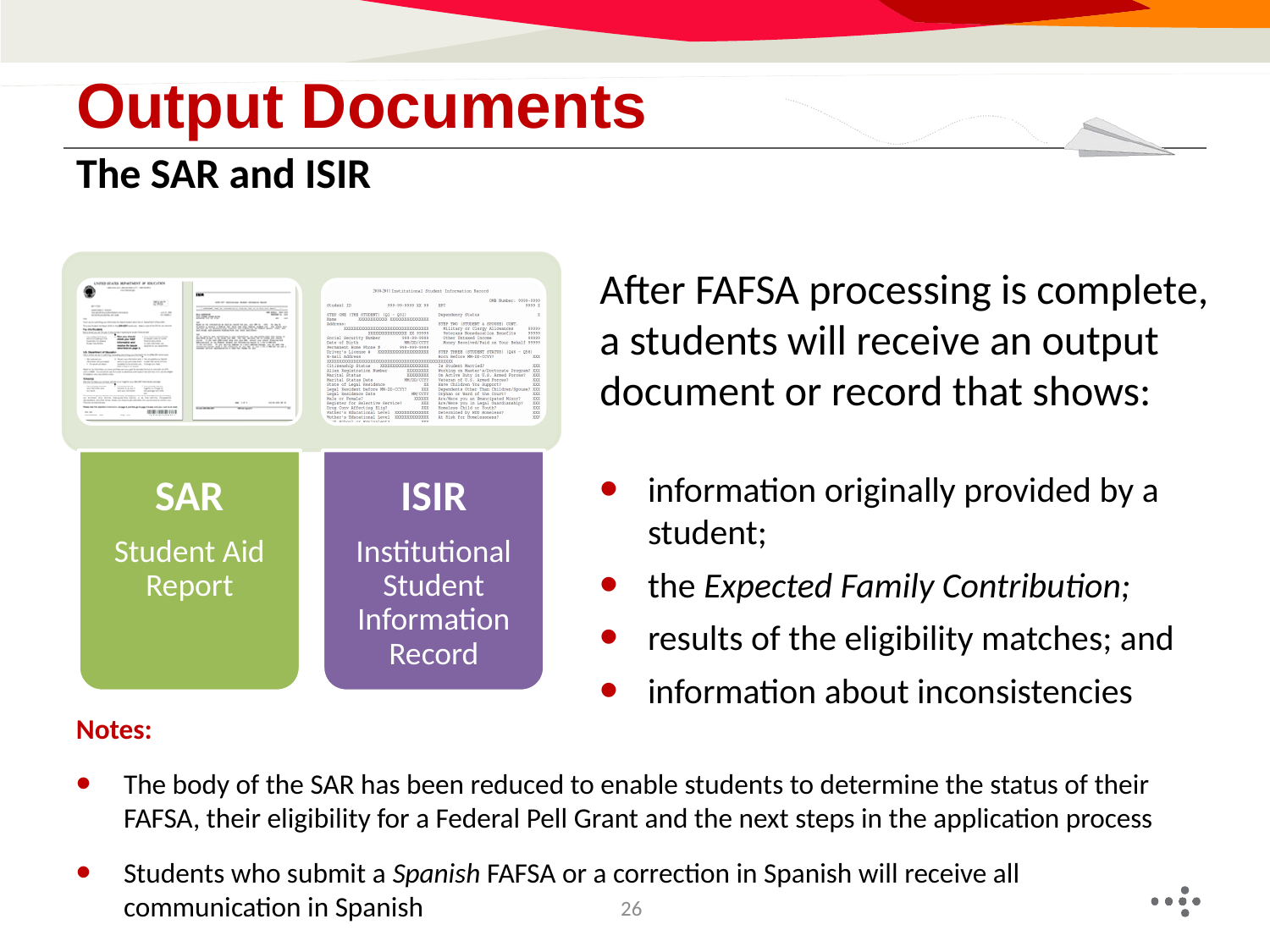

# Output Documents
The SAR and ISIR
SAR
Student Aid Report
ISIR
Institutional Student Information Record
After FAFSA processing is complete, a students will receive an output document or record that shows:

information originally provided by a student;
the Expected Family Contribution;
results of the eligibility matches; and
information about inconsistencies
Notes:
The body of the SAR has been reduced to enable students to determine the status of their FAFSA, their eligibility for a Federal Pell Grant and the next steps in the application process
Students who submit a Spanish FAFSA or a correction in Spanish will receive all communication in Spanish

26